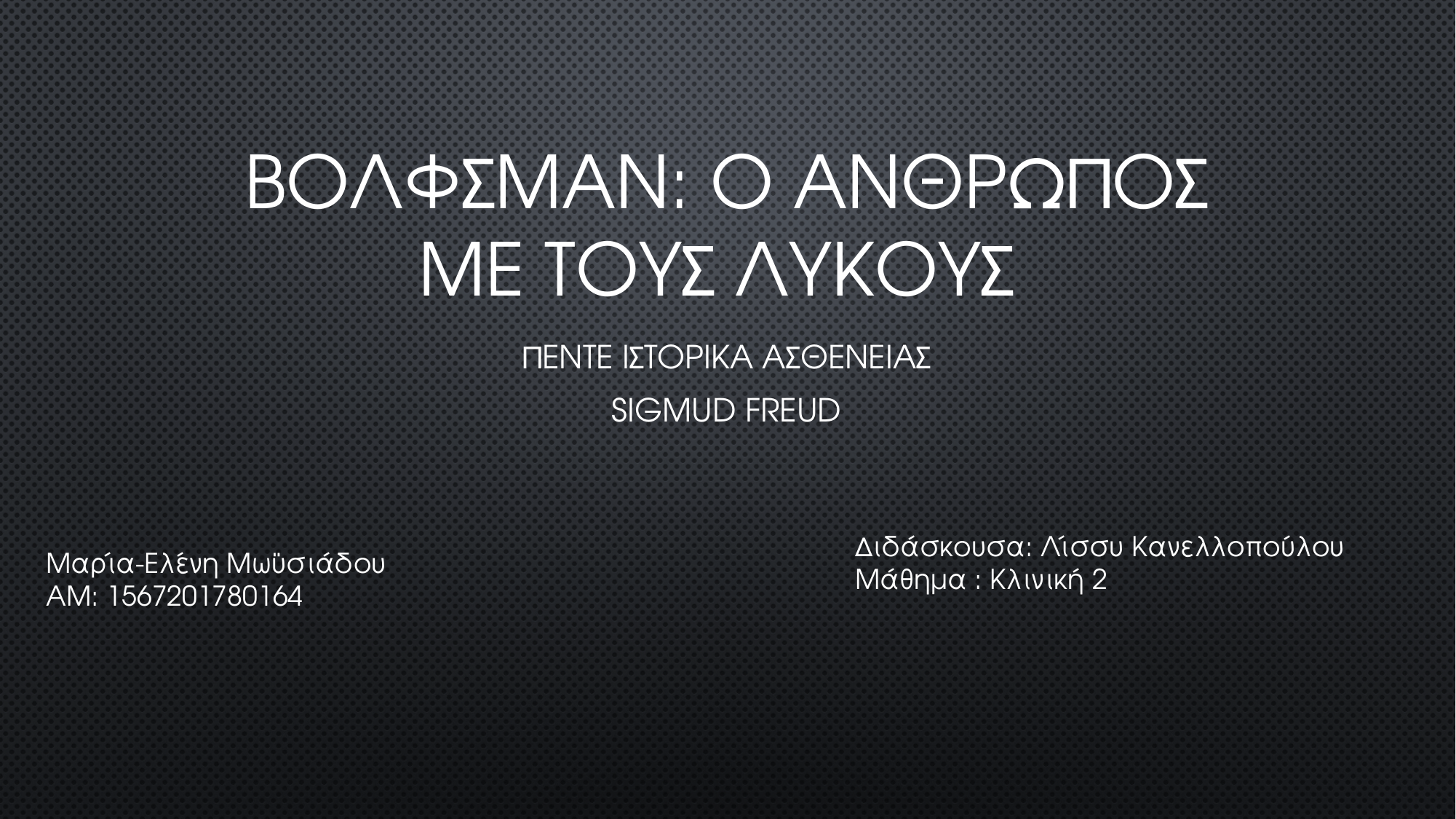

# Βολφσμαν: Ο Ανθρωπος με τους λΥκους
Πεντε ιστορικα ασθενειας
Sigmud Freud

Διδάσκουσα: Λίσσυ Κανελλοπούλου
Μάθημα : Κλινική 2
Μαρία-Ελένη Μωϋσιάδου
ΑΜ: 1567201780164